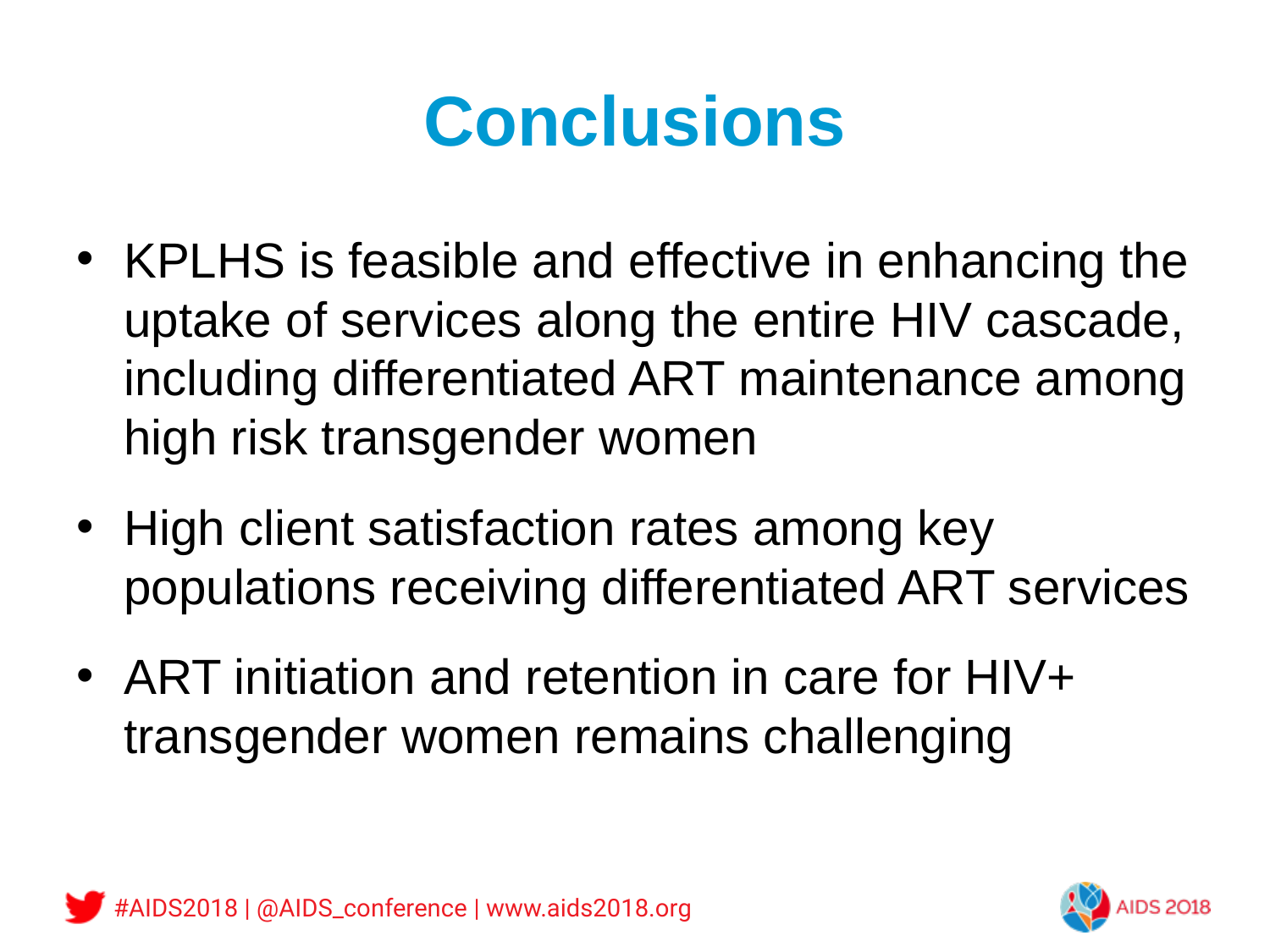

# Conclusions
KPLHS is feasible and effective in enhancing the uptake of services along the entire HIV cascade, including differentiated ART maintenance among high risk transgender women
High client satisfaction rates among key populations receiving differentiated ART services
ART initiation and retention in care for HIV+ transgender women remains challenging